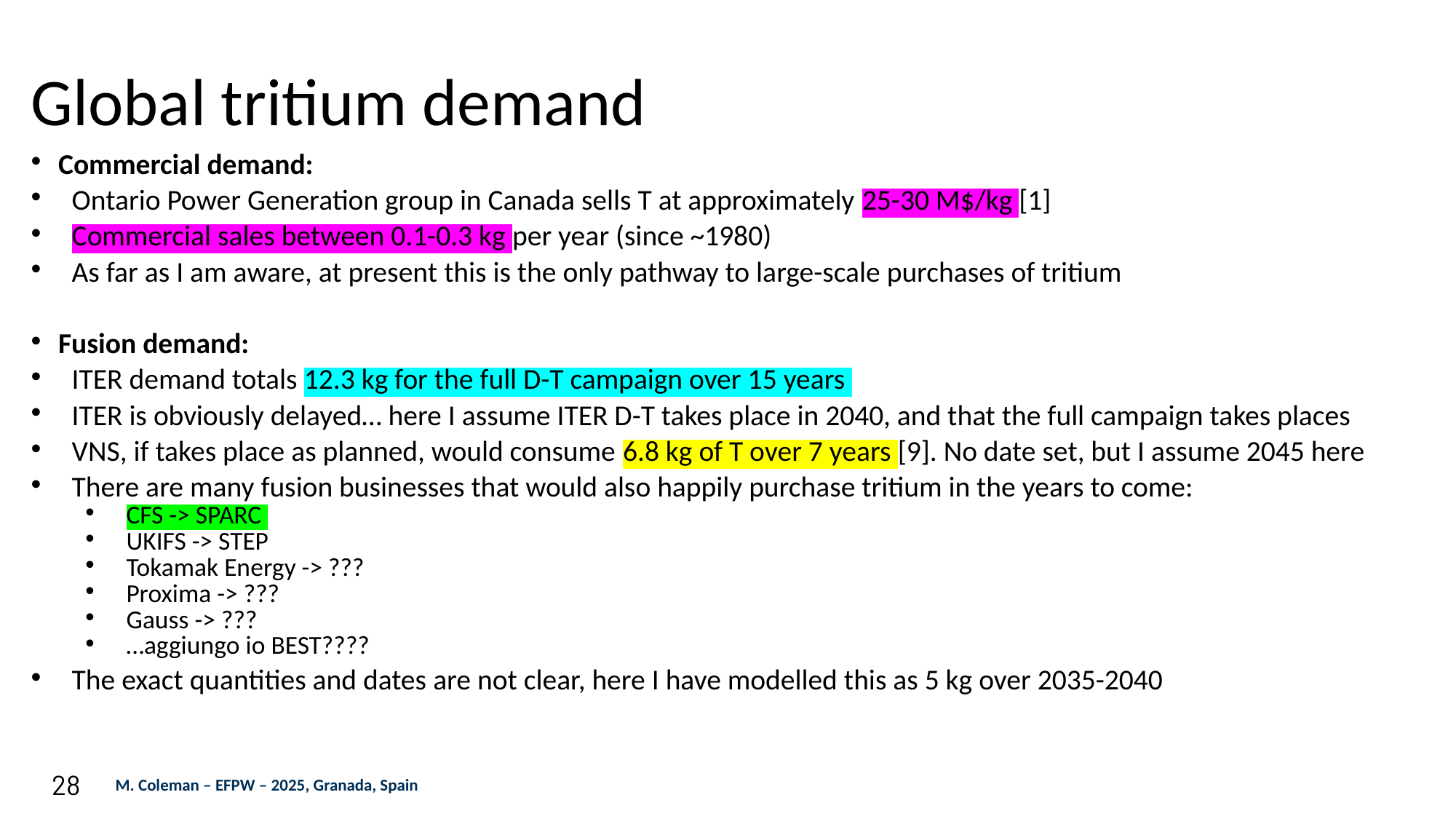

# Global tritium demand
Commercial demand:
Ontario Power Generation group in Canada sells T at approximately 25-30 M$/kg [1]
Commercial sales between 0.1-0.3 kg per year (since ~1980)
As far as I am aware, at present this is the only pathway to large-scale purchases of tritium

Fusion demand:
ITER demand totals 12.3 kg for the full D-T campaign over 15 years
ITER is obviously delayed… here I assume ITER D-T takes place in 2040, and that the full campaign takes places
VNS, if takes place as planned, would consume 6.8 kg of T over 7 years [9]. No date set, but I assume 2045 here
There are many fusion businesses that would also happily purchase tritium in the years to come:
CFS -> SPARC
UKIFS -> STEP
Tokamak Energy -> ???
Proxima -> ???
Gauss -> ???
…aggiungo io BEST????
The exact quantities and dates are not clear, here I have modelled this as 5 kg over 2035-2040

M. Coleman – EFPW – 2025, Granada, Spain
28